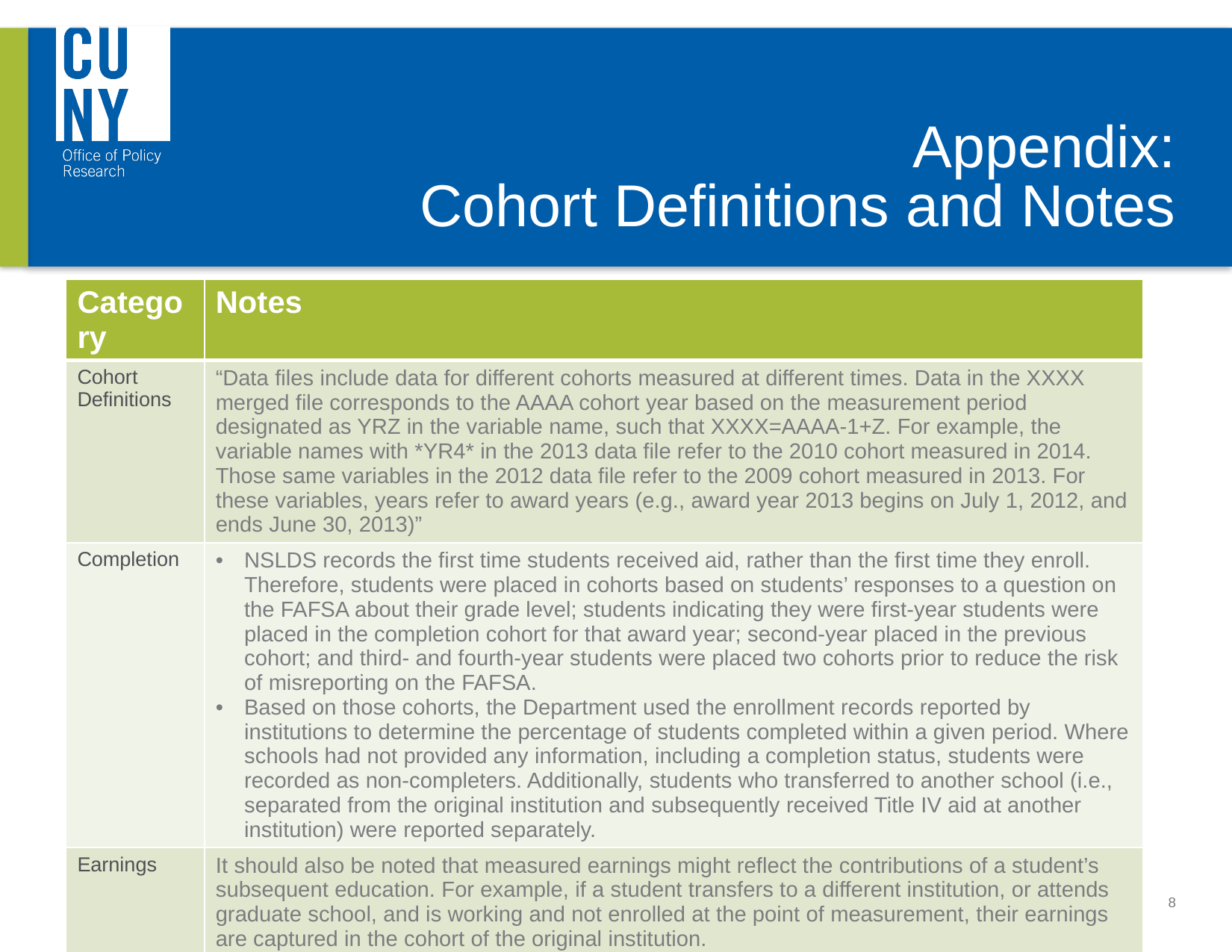

# Appendix: Cohort Definitions and Notes
| Category | Notes |
| --- | --- |
| Cohort Definitions | “Data files include data for different cohorts measured at different times. Data in the XXXX merged file corresponds to the AAAA cohort year based on the measurement period designated as YRZ in the variable name, such that XXXX=AAAA-1+Z. For example, the variable names with \*YR4\* in the 2013 data file refer to the 2010 cohort measured in 2014. Those same variables in the 2012 data file refer to the 2009 cohort measured in 2013. For these variables, years refer to award years (e.g., award year 2013 begins on July 1, 2012, and ends June 30, 2013)” |
| Completion | NSLDS records the first time students received aid, rather than the first time they enroll. Therefore, students were placed in cohorts based on students’ responses to a question on the FAFSA about their grade level; students indicating they were first-year students were placed in the completion cohort for that award year; second-year placed in the previous cohort; and third- and fourth-year students were placed two cohorts prior to reduce the risk of misreporting on the FAFSA. Based on those cohorts, the Department used the enrollment records reported by institutions to determine the percentage of students completed within a given period. Where schools had not provided any information, including a completion status, students were recorded as non-completers. Additionally, students who transferred to another school (i.e., separated from the original institution and subsequently received Title IV aid at another institution) were reported separately. |
| Earnings | It should also be noted that measured earnings might reflect the contributions of a student’s subsequent education. For example, if a student transfers to a different institution, or attends graduate school, and is working and not enrolled at the point of measurement, their earnings are captured in the cohort of the original institution. |

8